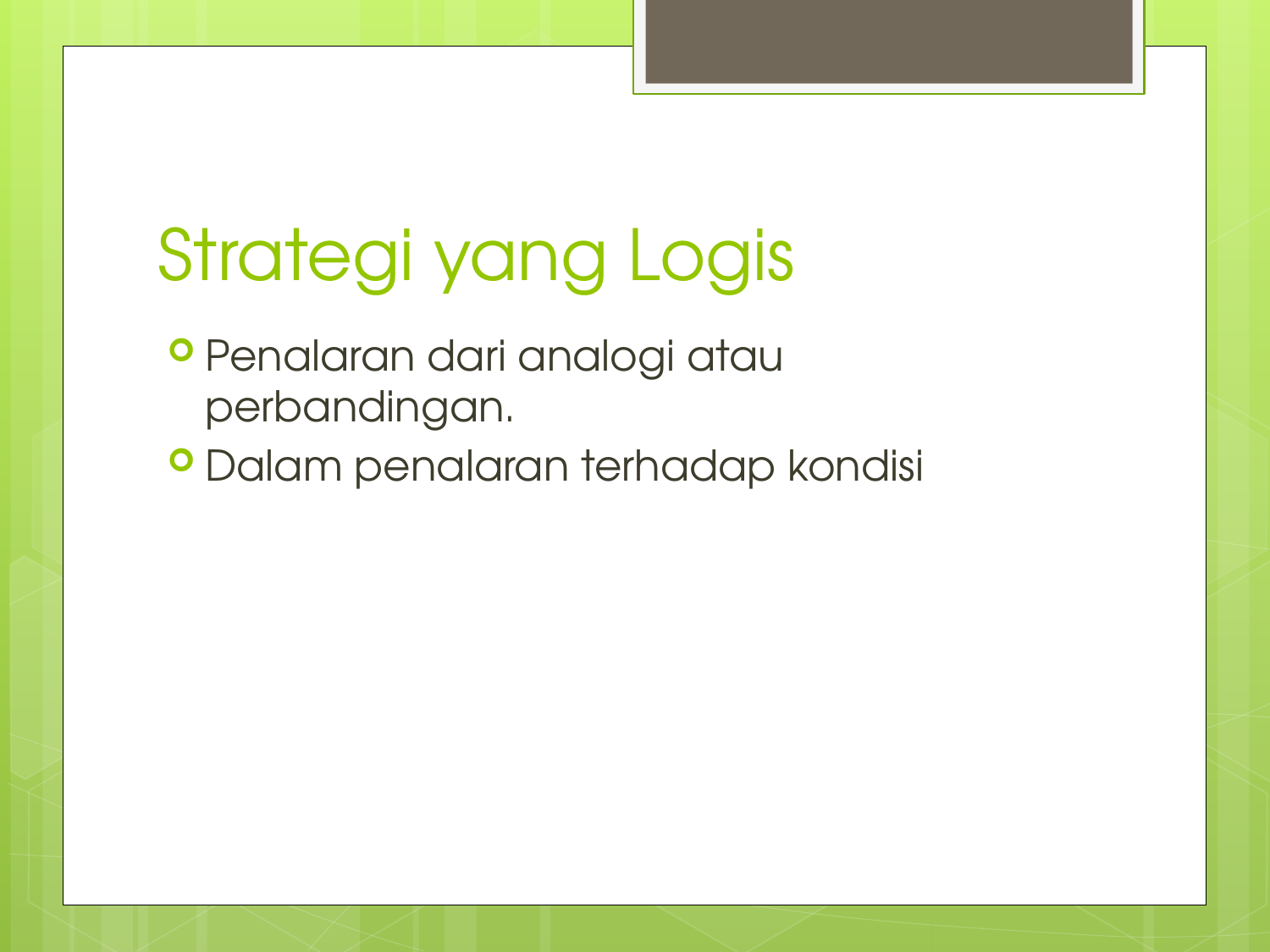

# Strategi yang Logis
Penalaran dari analogi atau perbandingan.
Dalam penalaran terhadap kondisi